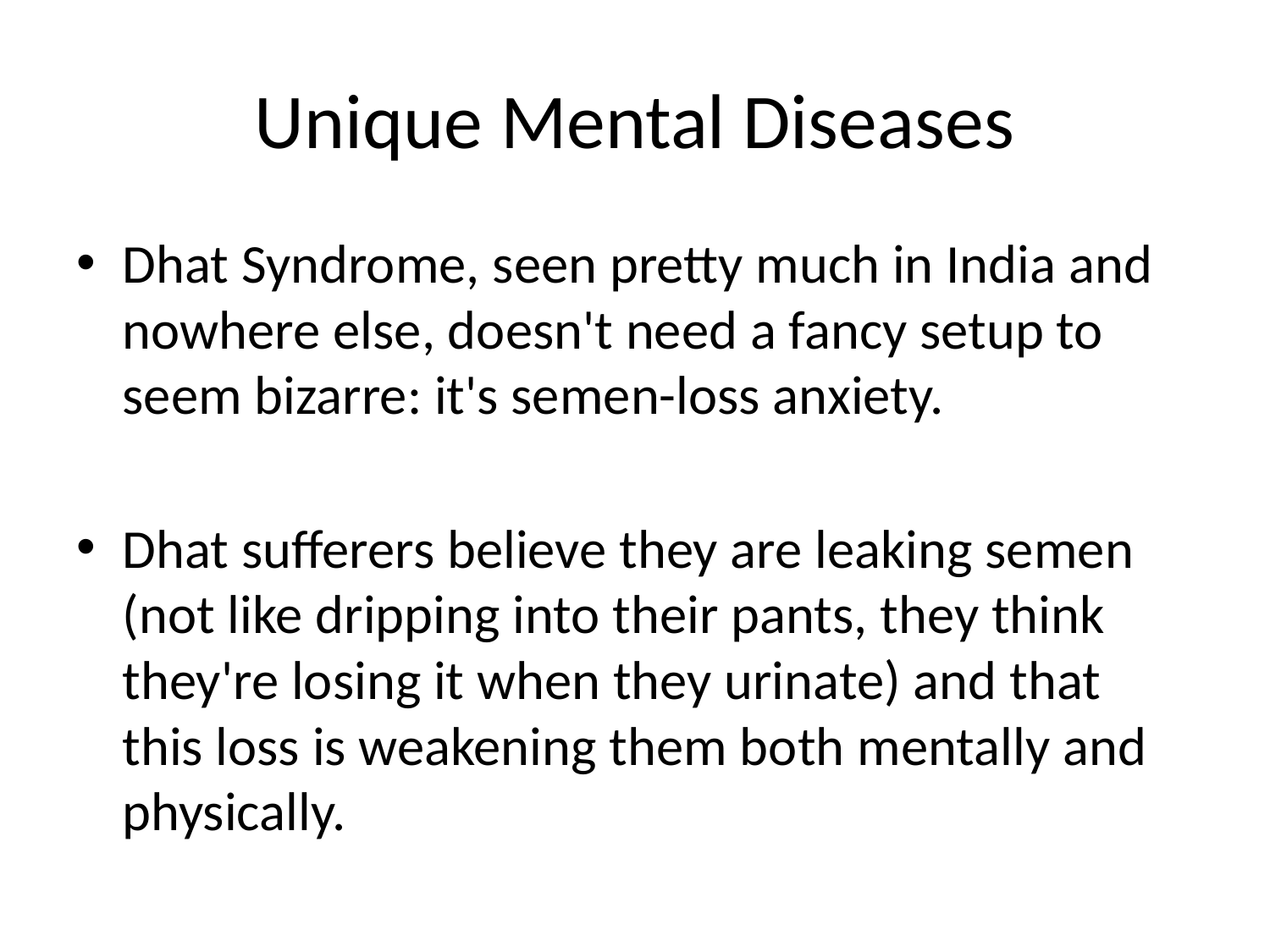

# Unique Mental Diseases
Dhat Syndrome, seen pretty much in India and nowhere else, doesn't need a fancy setup to seem bizarre: it's semen-loss anxiety.

Dhat sufferers believe they are leaking semen (not like dripping into their pants, they think they're losing it when they urinate) and that this loss is weakening them both mentally and physically.